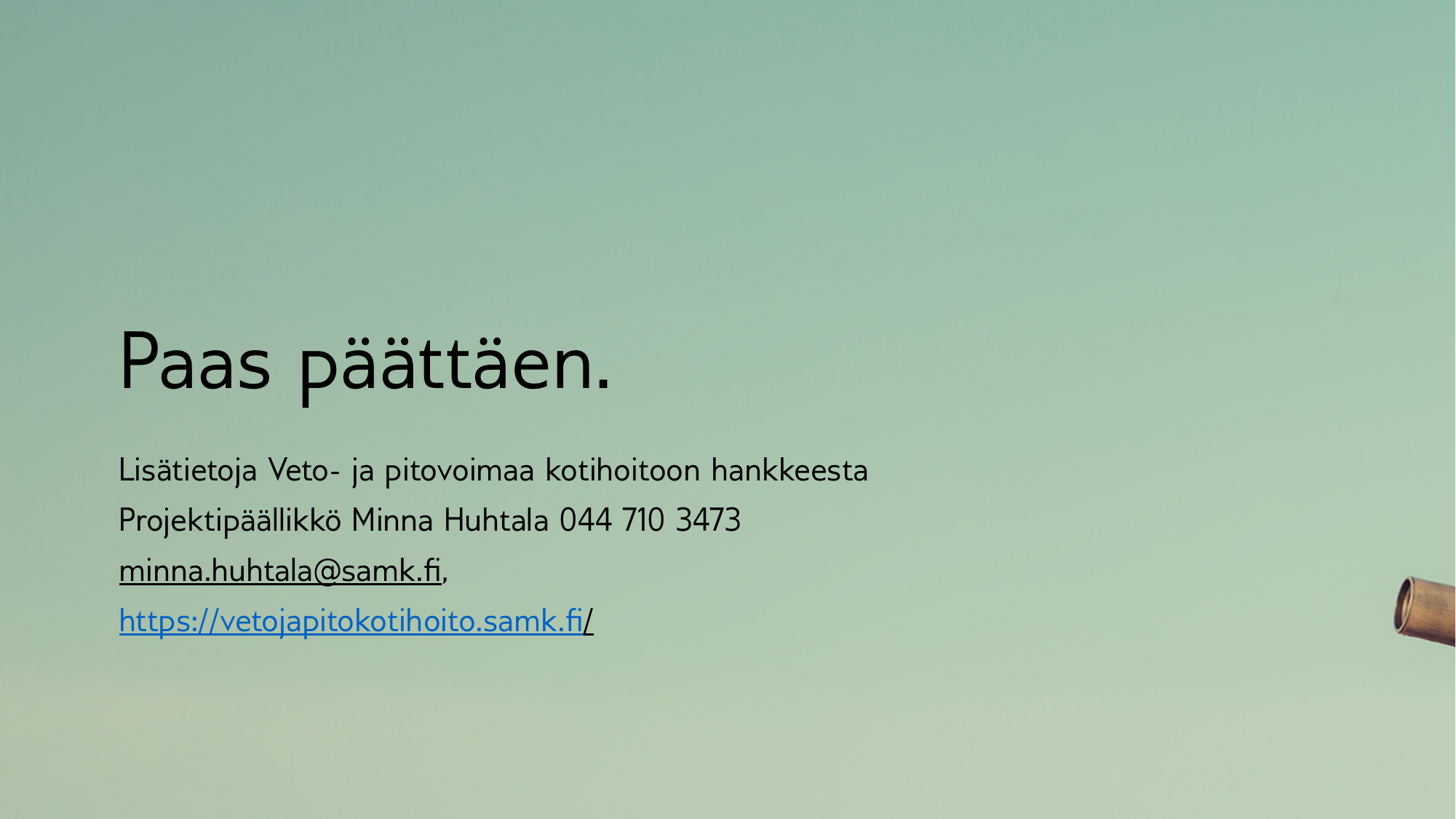

# Paas päättäen.
Lisätietoja Veto- ja pitovoimaa kotihoitoon hankkeesta
Projektipäällikkö Minna Huhtala 044 710 3473
minna.huhtala@samk.fi,
https://vetojapitokotihoito.samk.fi/